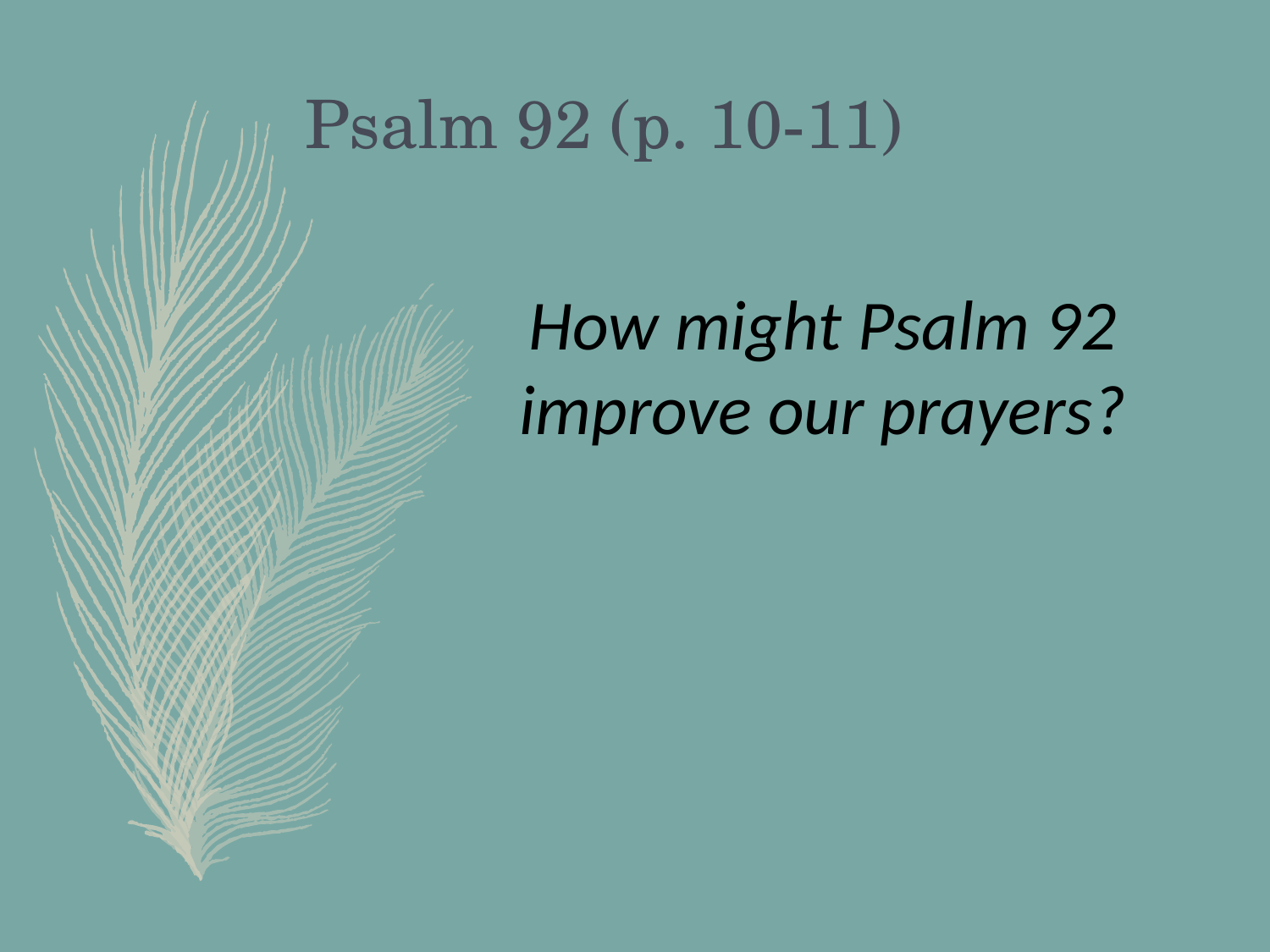

# Psalm 92 (p. 10-11)
How might Psalm 92 improve our prayers?